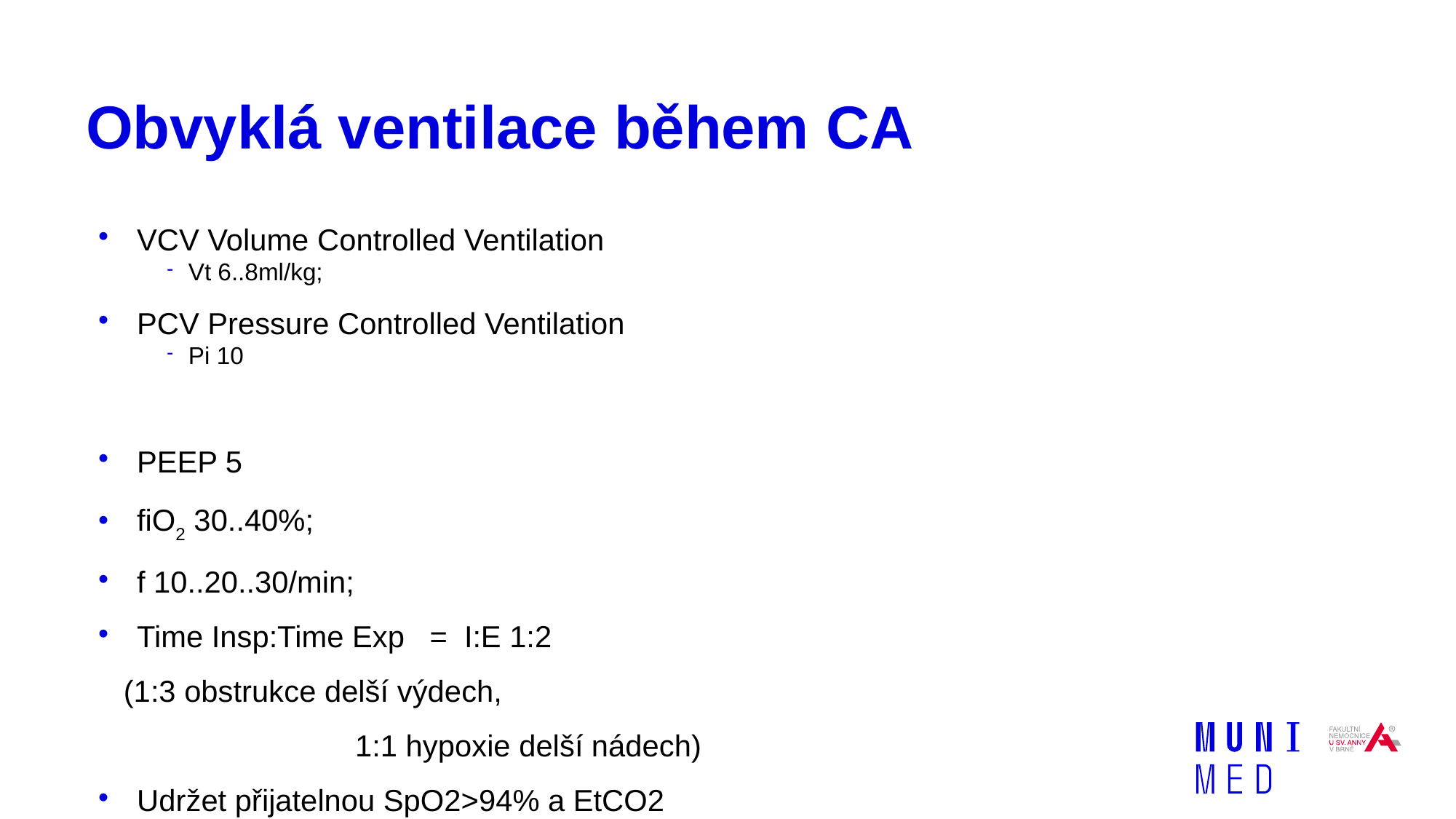

# Obvyklá ventilace během CA
VCV Volume Controlled Ventilation
Vt 6..8ml/kg;
PCV Pressure Controlled Ventilation
Pi 10

PEEP 5
fiO2 30..40%;
f 10..20..30/min;
Time Insp:Time Exp   =  I:E 1:2
   (1:3 obstrukce delší výdech,
		1:1 hypoxie delší nádech)
Udržet přijatelnou SpO2>94% a EtCO2